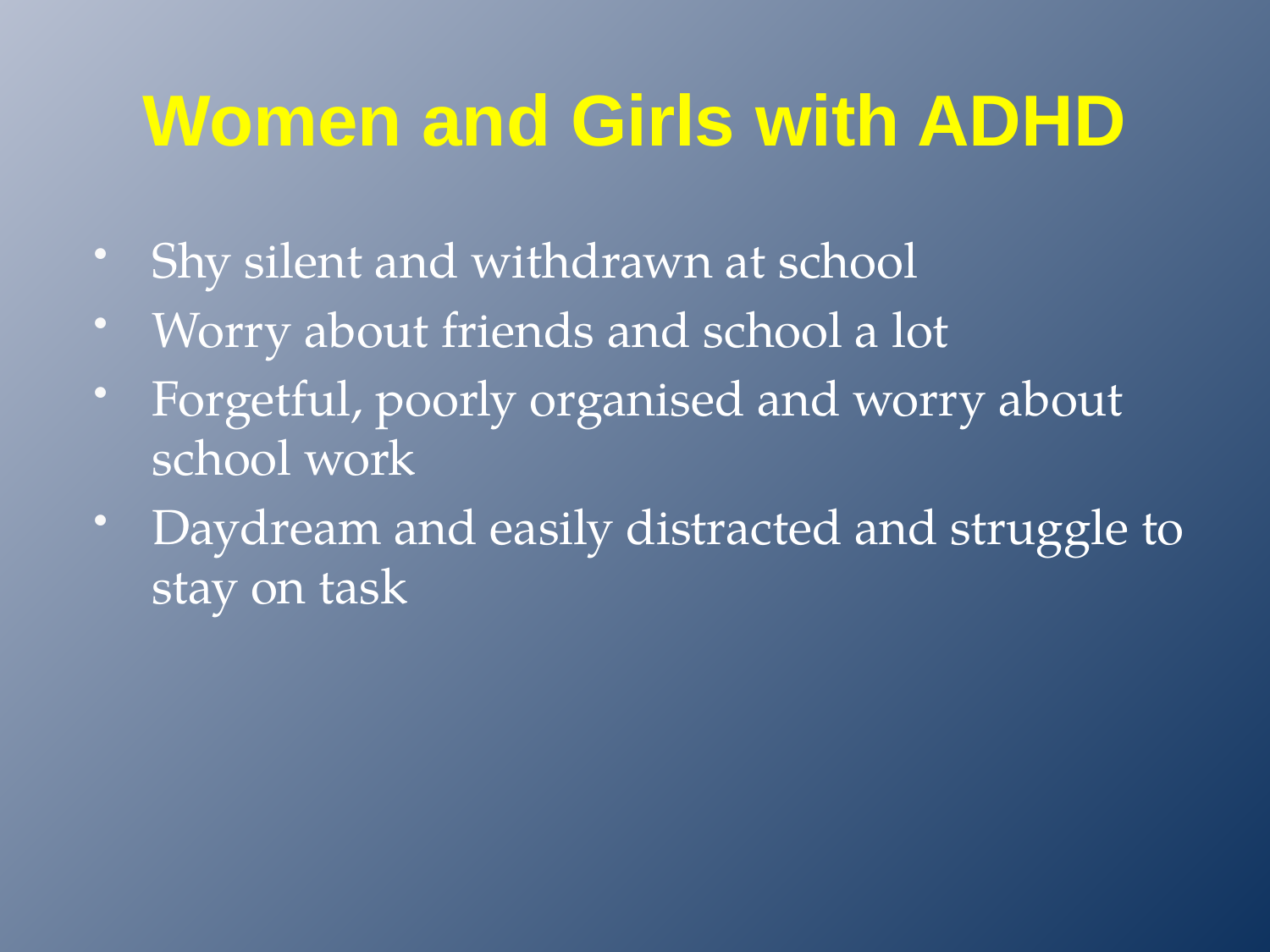

# Women and Girls with ADHD
Shy silent and withdrawn at school
Worry about friends and school a lot
Forgetful, poorly organised and worry about school work
Daydream and easily distracted and struggle to stay on task